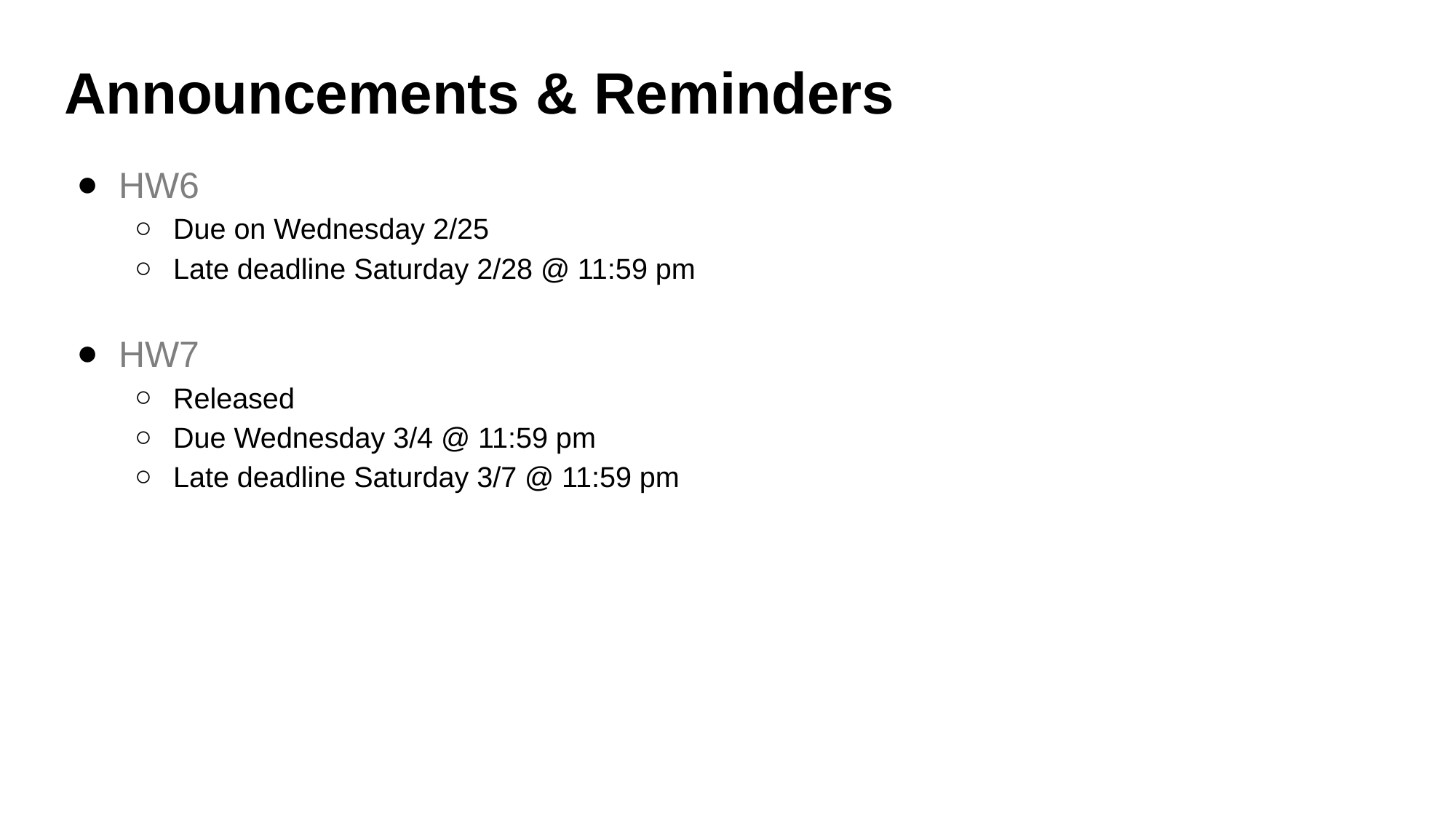

# Announcements & Reminders
HW6
Due on Wednesday 2/25
Late deadline Saturday 2/28 @ 11:59 pm

HW7
Released
Due Wednesday 3/4 @ 11:59 pm
Late deadline Saturday 3/7 @ 11:59 pm